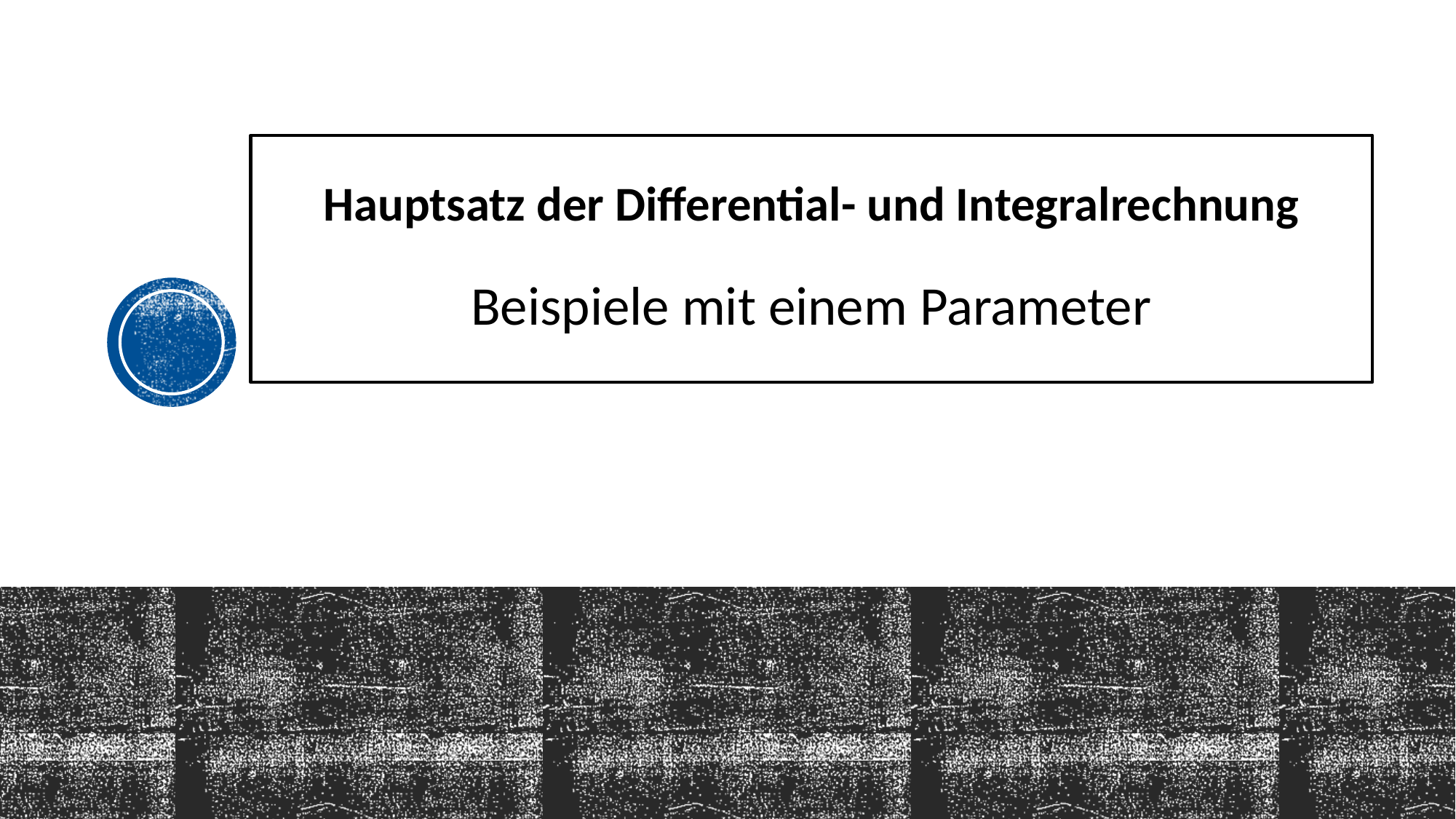

# Hauptsatz der Differential- und Integralrechnung Beispiele mit einem Parameter